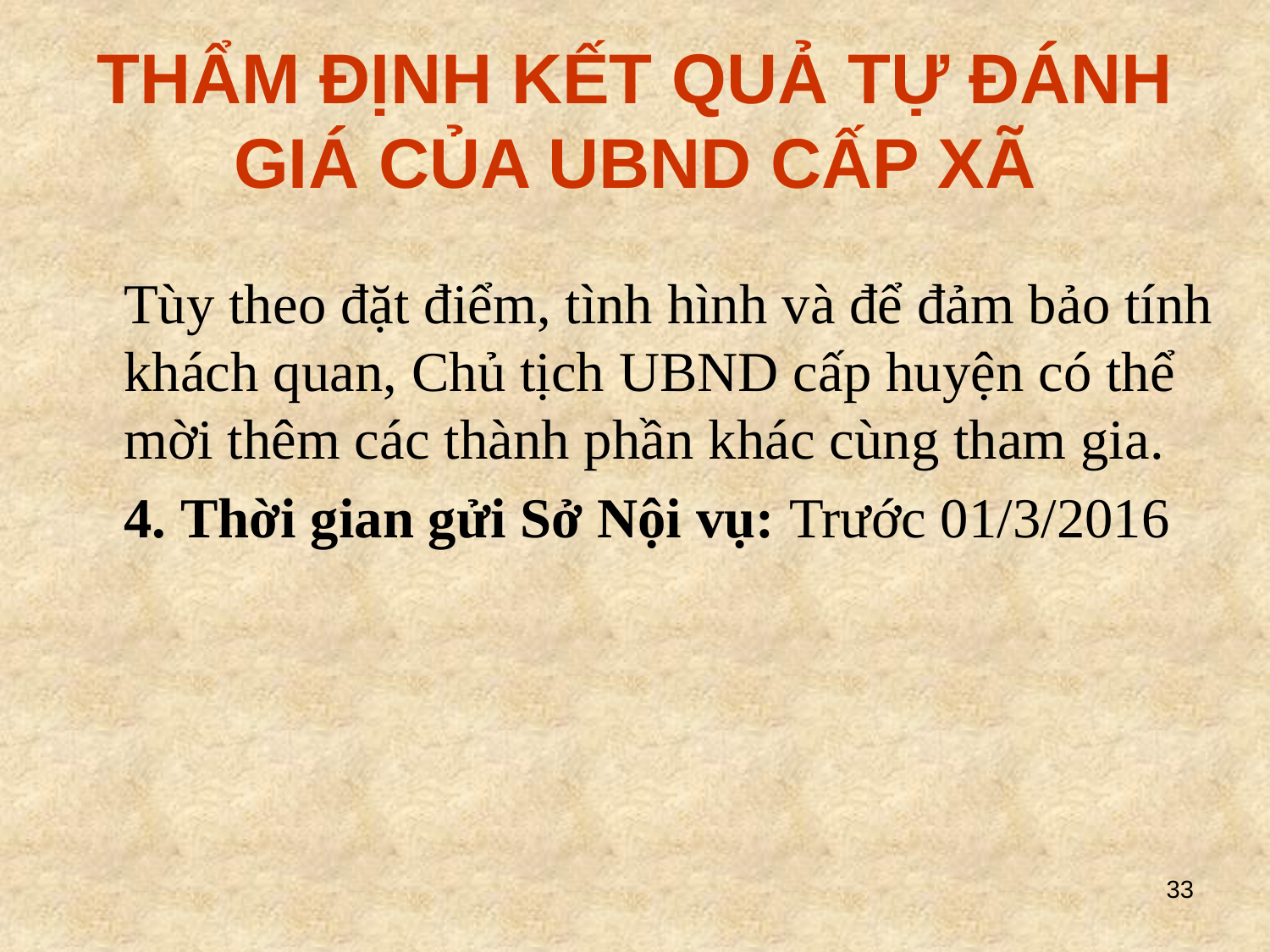

THẨM ĐỊNH KẾT QUẢ TỰ ĐÁNH GIÁ CỦA UBND CẤP XÃ

	Tùy theo đặt điểm, tình hình và để đảm bảo tính khách quan, Chủ tịch UBND cấp huyện có thể mời thêm các thành phần khác cùng tham gia.
	4. Thời gian gửi Sở Nội vụ: Trước 01/3/2016
33